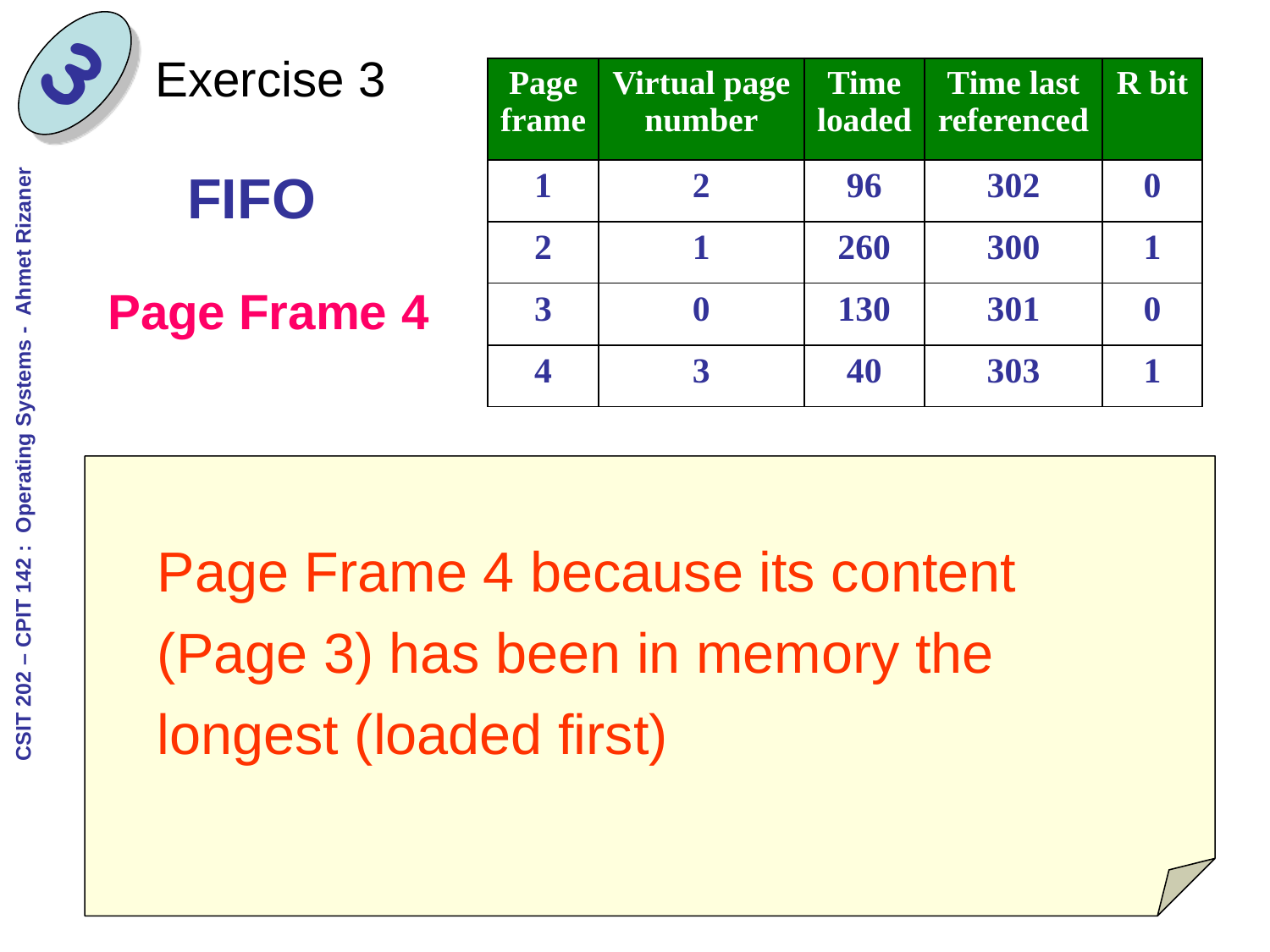

FIFO
Page Frame 4
Page Frame 4 because its content (Page 3) has been in memory the longest (loaded first)